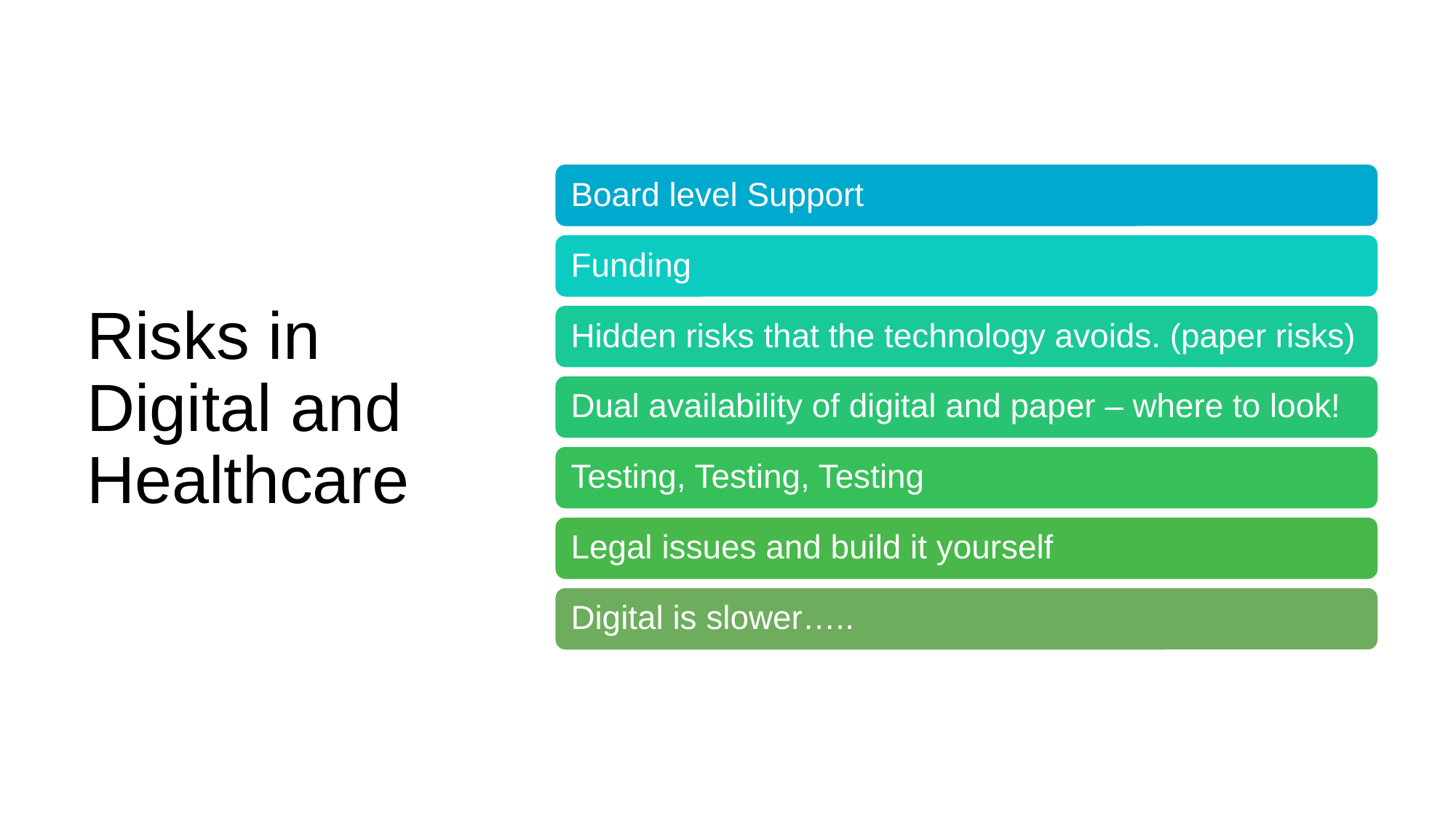

Board level Support
Funding
Hidden risks that the technology avoids. (paper risks)
Dual availability of digital and paper – where to look!
Testing, Testing, Testing
Legal issues and build it yourself
Digital is slower…..
# Risks in Digital and Healthcare